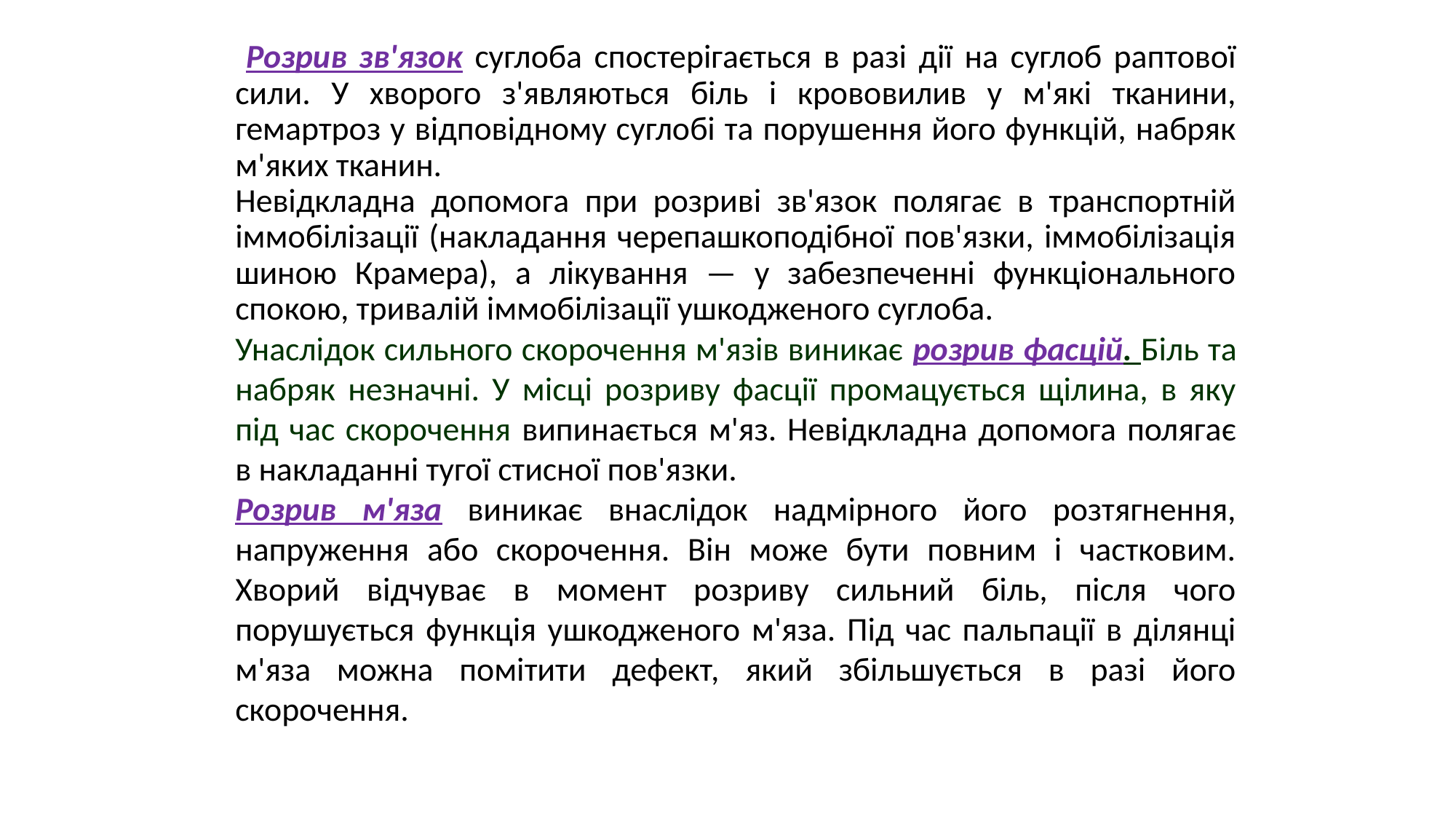

Розрив зв'язок суглоба спостерігається в разі дії на суглоб раптової сили. У хворого з'являються біль і крововилив у м'які тканини, гемартроз у відповідному суглобі та порушення його функцій, набряк м'яких тканин.
Невідкладна допомога при розриві зв'язок полягає в транспортній іммобілізації (накладання черепашкоподібної пов'язки, іммобілізація шиною Крамера), а лікування — у забезпеченні функціонального спокою, тривалій іммобілізації ушкодженого суглоба.
Унаслідок сильного скорочення м'язів виникає розрив фасцій. Біль та набряк незначні. У місці розриву фасції промацується щілина, в яку під час скорочення випинається м'яз. Невідкладна допомога полягає в накладанні тугої стисної пов'язки.
Розрив м'яза виникає внаслідок надмірного його розтягнення, напруження або скорочення. Він може бути повним і частковим. Хворий відчуває в момент розриву сильний біль, після чого порушується функція ушкодженого м'яза. Під час пальпації в ділянці м'яза можна помітити дефект, який збільшується в разі його скорочення.